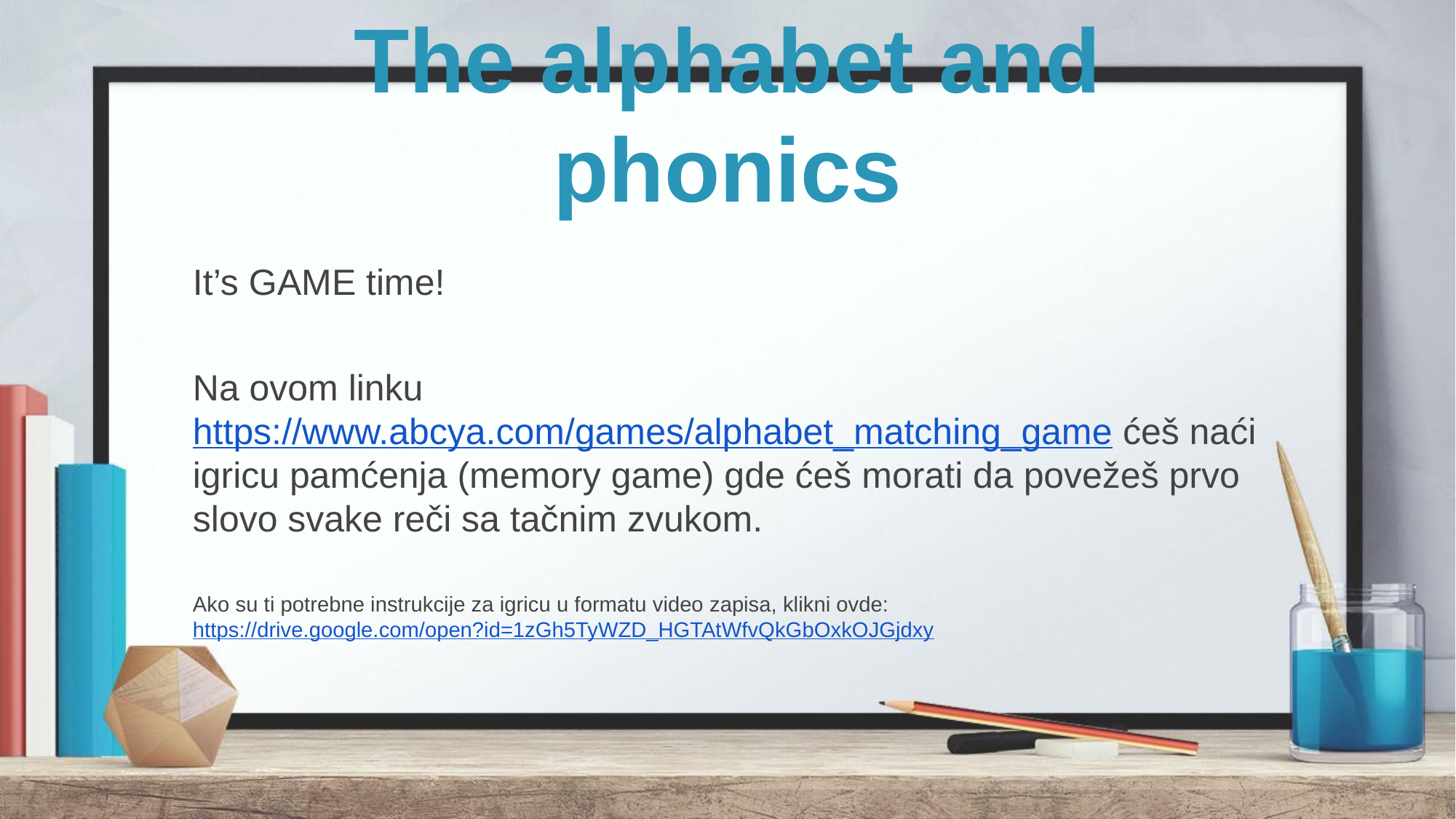

# The alphabet and phonics
It’s GAME time!

Na ovom linku https://www.abcya.com/games/alphabet_matching_game ćeš naći igricu pamćenja (memory game) gde ćeš morati da povežeš prvo slovo svake reči sa tačnim zvukom.

Ako su ti potrebne instrukcije za igricu u formatu video zapisa, klikni ovde: https://drive.google.com/open?id=1zGh5TyWZD_HGTAtWfvQkGbOxkOJGjdxy